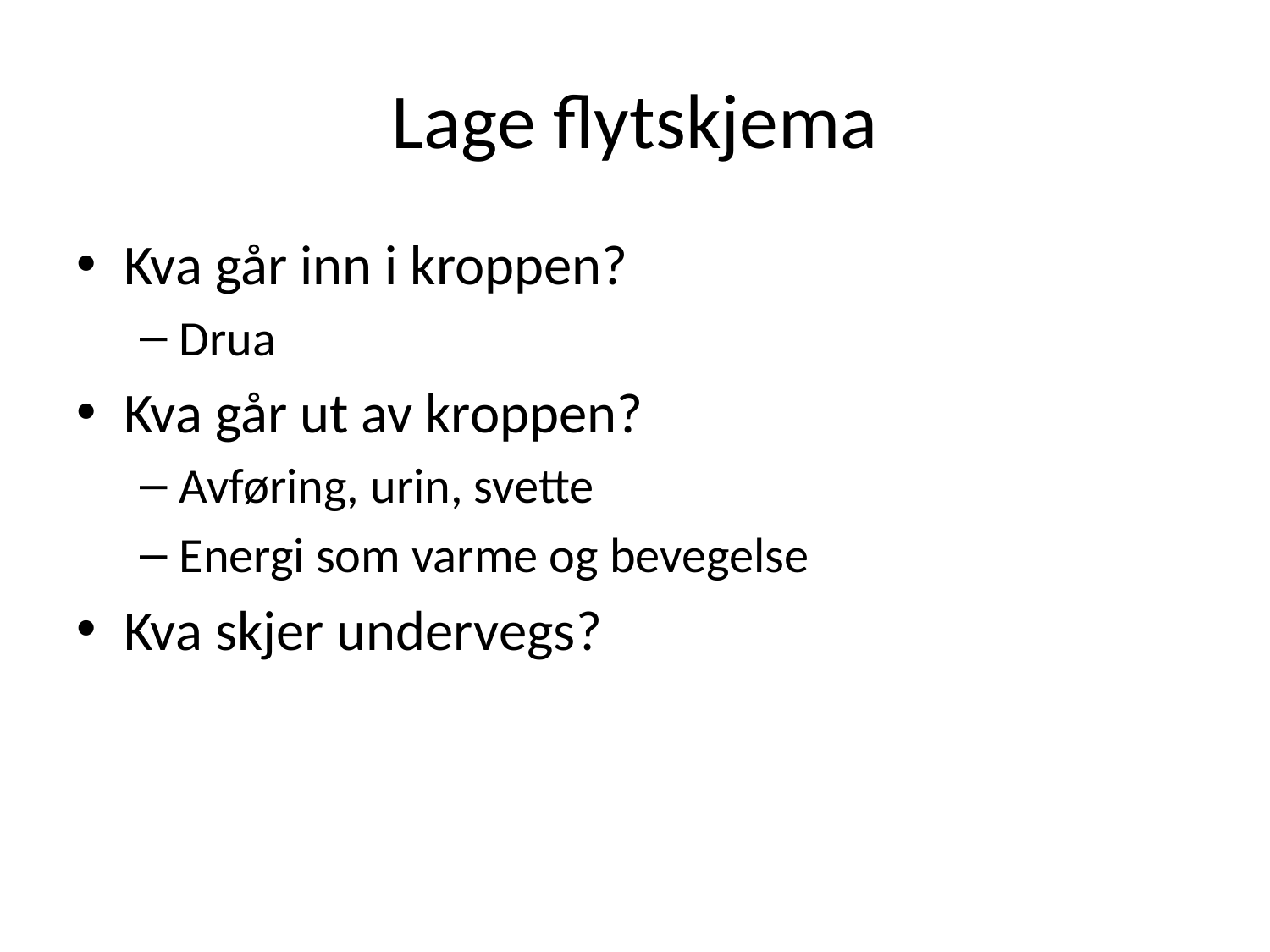

# Lage flytskjema
Kva går inn i kroppen?
Drua
Kva går ut av kroppen?
Avføring, urin, svette
Energi som varme og bevegelse
Kva skjer undervegs?